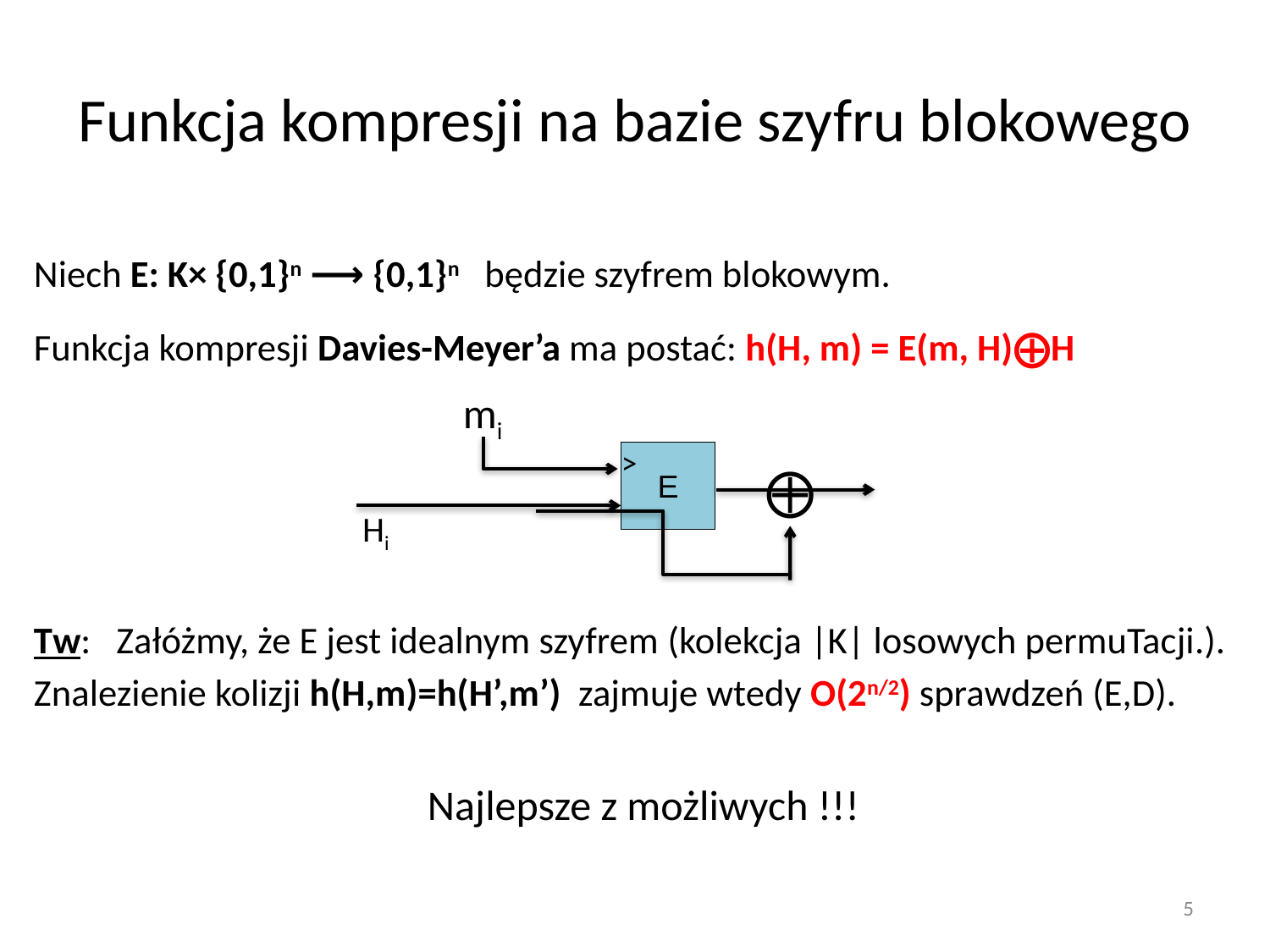

# Funkcja kompresji na bazie szyfru blokowego
Niech E: K× {0,1}n ⟶ {0,1}n   będzie szyfrem blokowym.
Funkcja kompresji Davies-Meyer’a ma postać: h(H, m) = E(m, H)⨁H

Tw:   Załóżmy, że E jest idealnym szyfrem (kolekcja |K| losowych permuTacji.).
Znalezienie kolizji h(H,m)=h(H’,m’)  zajmuje wtedy O(2n/2) sprawdzeń (E,D).
mi
>
E
⨁
Hi
Najlepsze z możliwych !!!
5